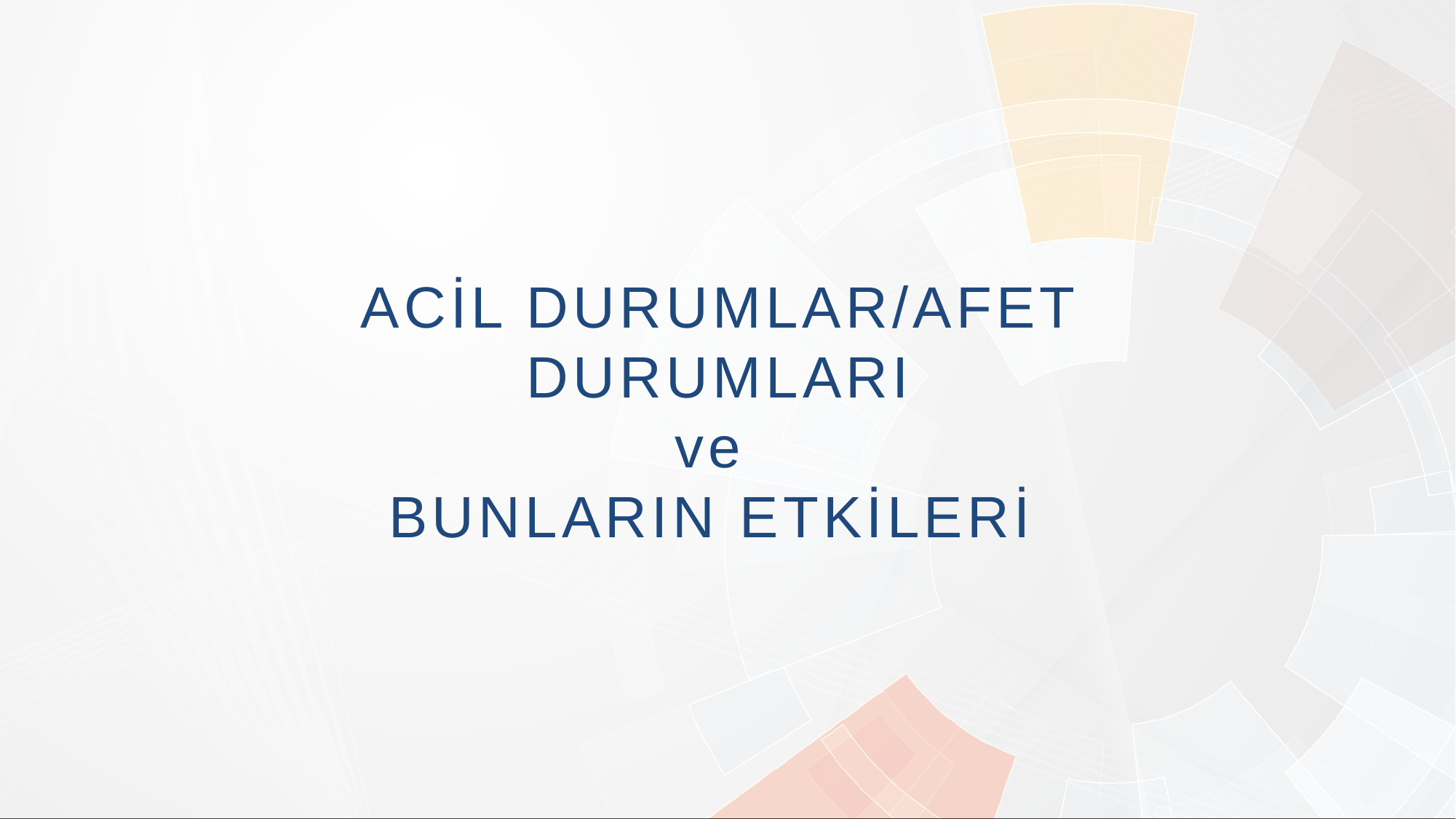

# ACİL DURUMLAR/AFET DURUMLARI ve BUNLARIN ETKİLERİ